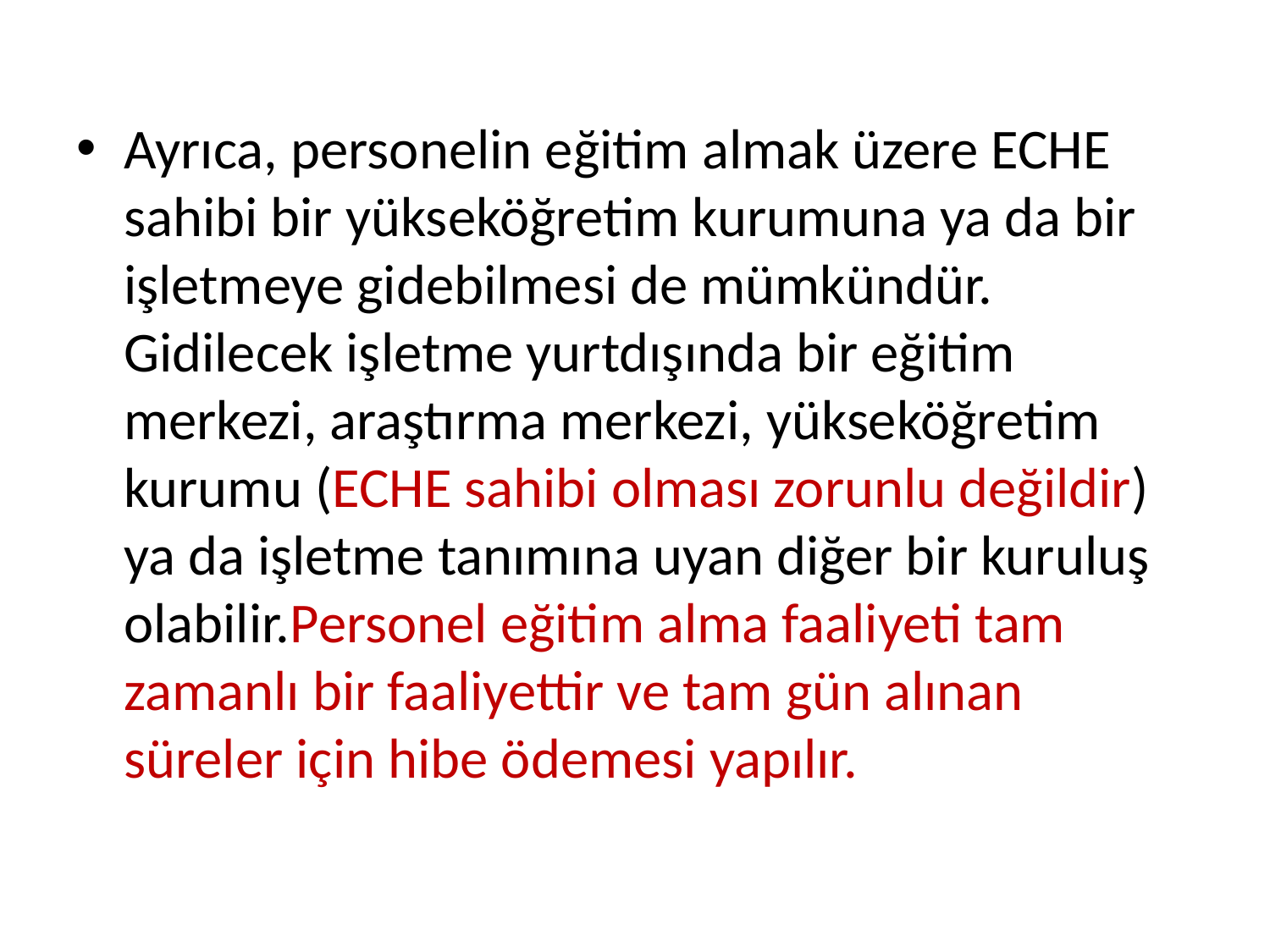

Ayrıca, personelin eğitim almak üzere ECHE sahibi bir yükseköğretim kurumuna ya da bir işletmeye gidebilmesi de mümkündür. Gidilecek işletme yurtdışında bir eğitim merkezi, araştırma merkezi, yükseköğretim kurumu (ECHE sahibi olması zorunlu değildir) ya da işletme tanımına uyan diğer bir kuruluş olabilir.Personel eğitim alma faaliyeti tam zamanlı bir faaliyettir ve tam gün alınan süreler için hibe ödemesi yapılır.